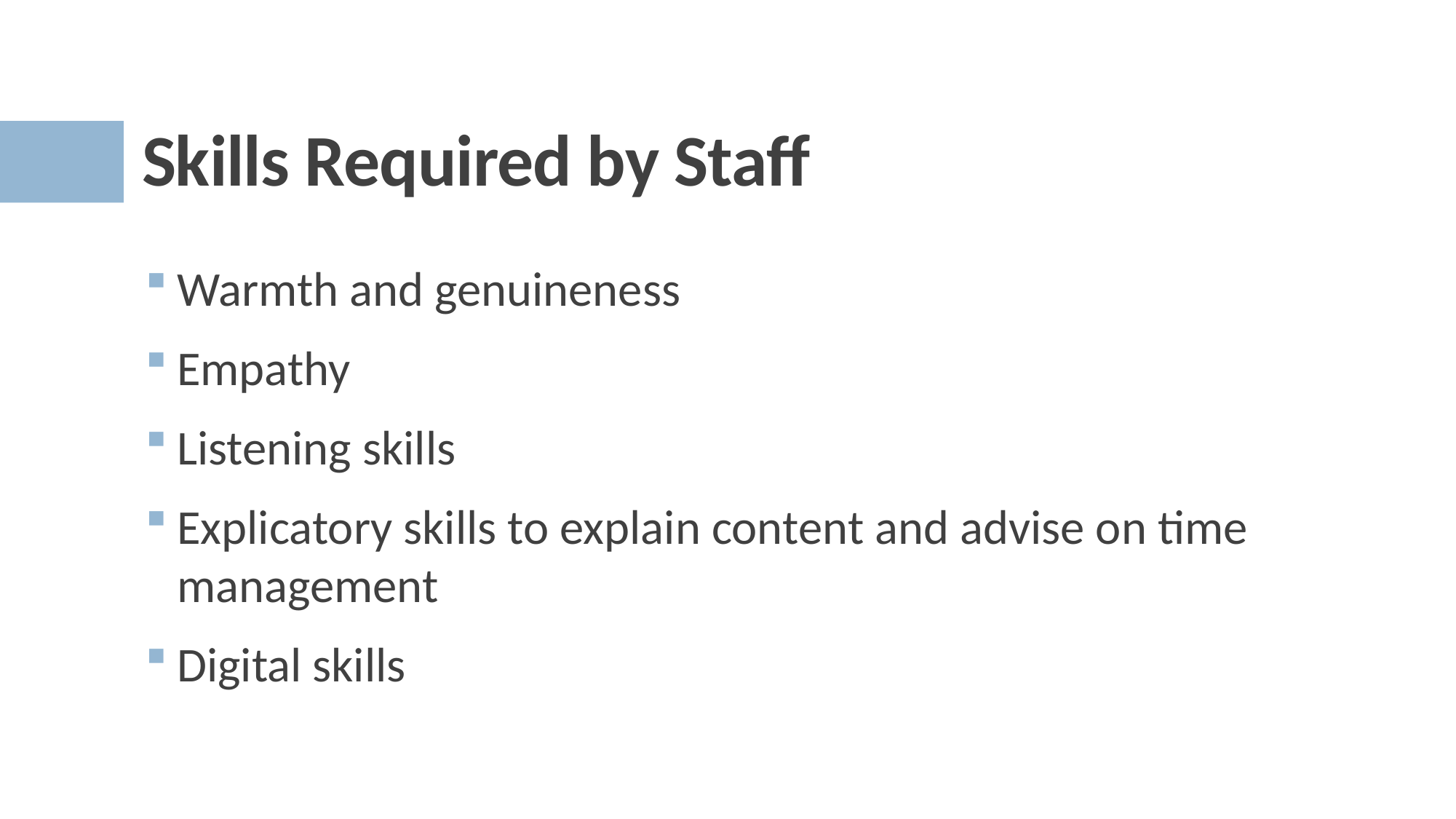

# Skills Required by Staff
Warmth and genuineness
Empathy
Listening skills
Explicatory skills to explain content and advise on time management
Digital skills